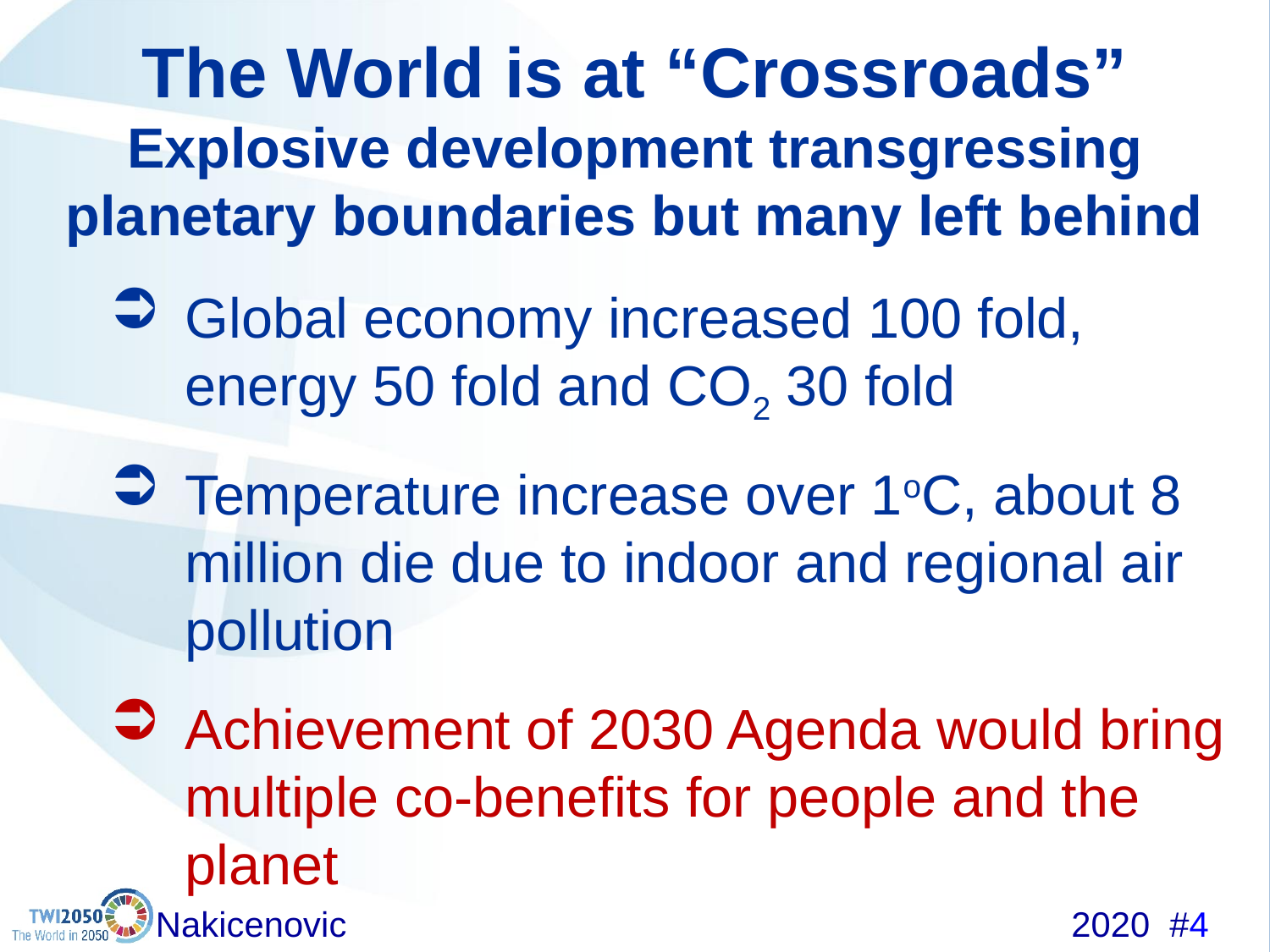

# The World is at “Crossroads” Explosive development transgressing planetary boundaries but many left behind
Global economy increased 100 fold, energy 50 fold and CO2 30 fold
Temperature increase over 1oC, about 8 million die due to indoor and regional air pollution
Achievement of 2030 Agenda would bring multiple co-benefits for people and the planet